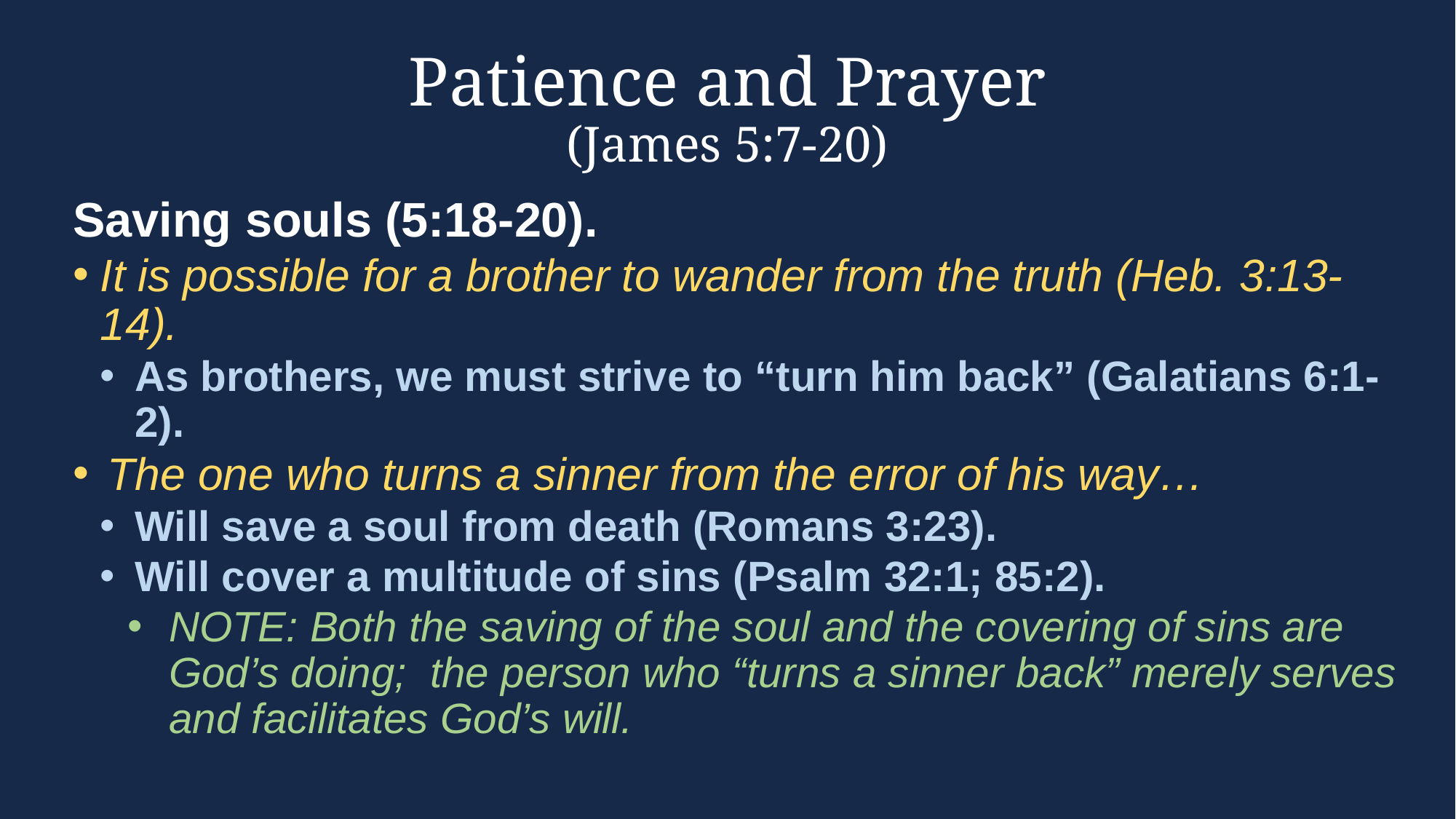

# Patience and Prayer (James 5:7-20)
Saving souls (5:18-20).
It is possible for a brother to wander from the truth (Heb. 3:13-14).
As brothers, we must strive to “turn him back” (Galatians 6:1-2).
The one who turns a sinner from the error of his way…
Will save a soul from death (Romans 3:23).
Will cover a multitude of sins (Psalm 32:1; 85:2).
NOTE: Both the saving of the soul and the covering of sins are God’s doing;  the person who “turns a sinner back” merely serves and facilitates God’s will.